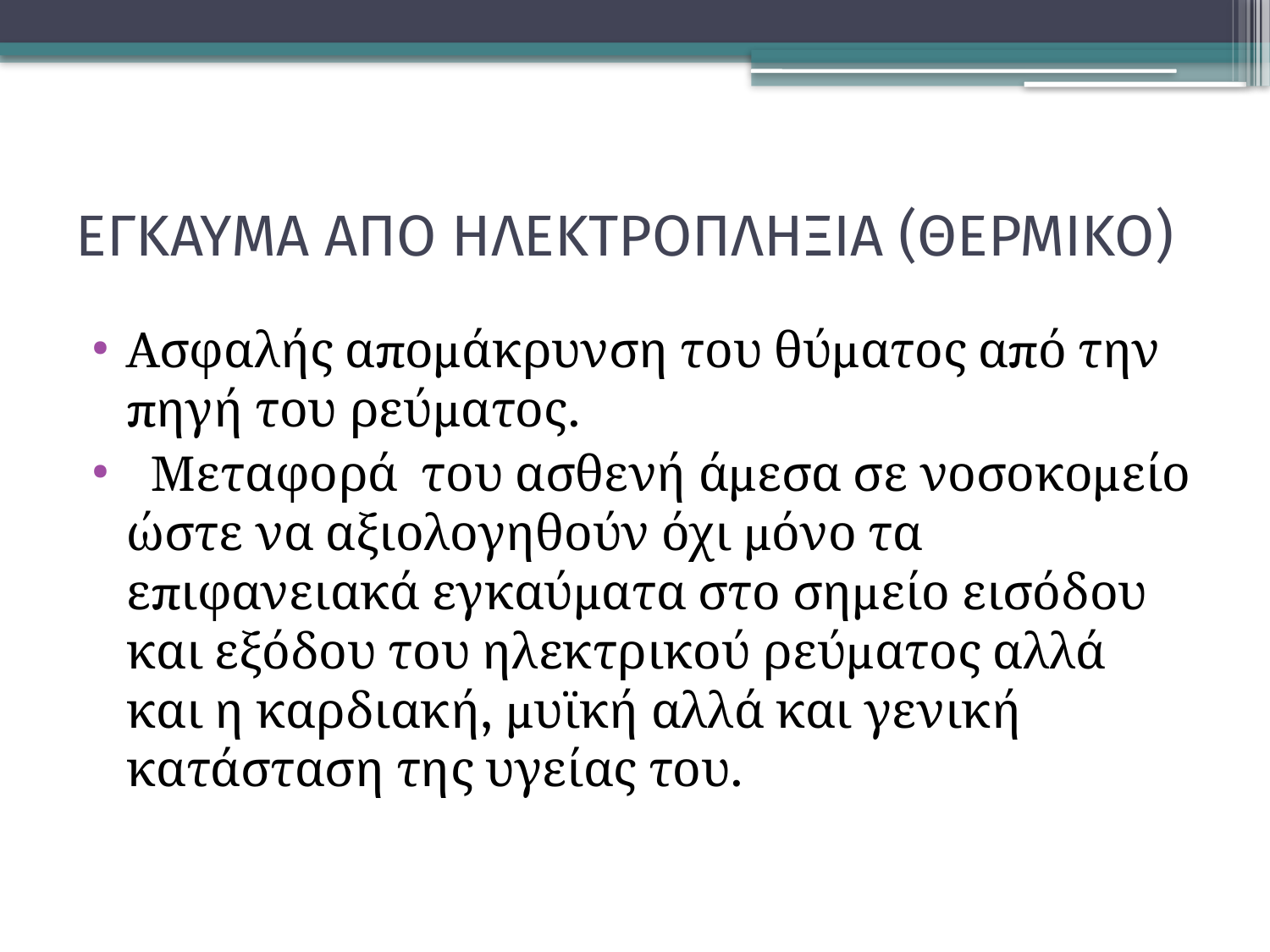

# ΕΓΚΑΥΜΑ ΑΠΟ ΗΛΕΚΤΡΟΠΛΗΞΙΑ (ΘΕΡΜΙΚΟ)
Ασφαλής απομάκρυνση του θύματος από την πηγή του ρεύματος.
  Μεταφορά  του ασθενή άμεσα σε νοσοκομείο ώστε να αξιολογηθούν όχι μόνο τα επιφανειακά εγκαύματα στο σημείο εισόδου και εξόδου του ηλεκτρικού ρεύματος αλλά και η καρδιακή, μυϊκή αλλά και γενική κατάσταση της υγείας του.